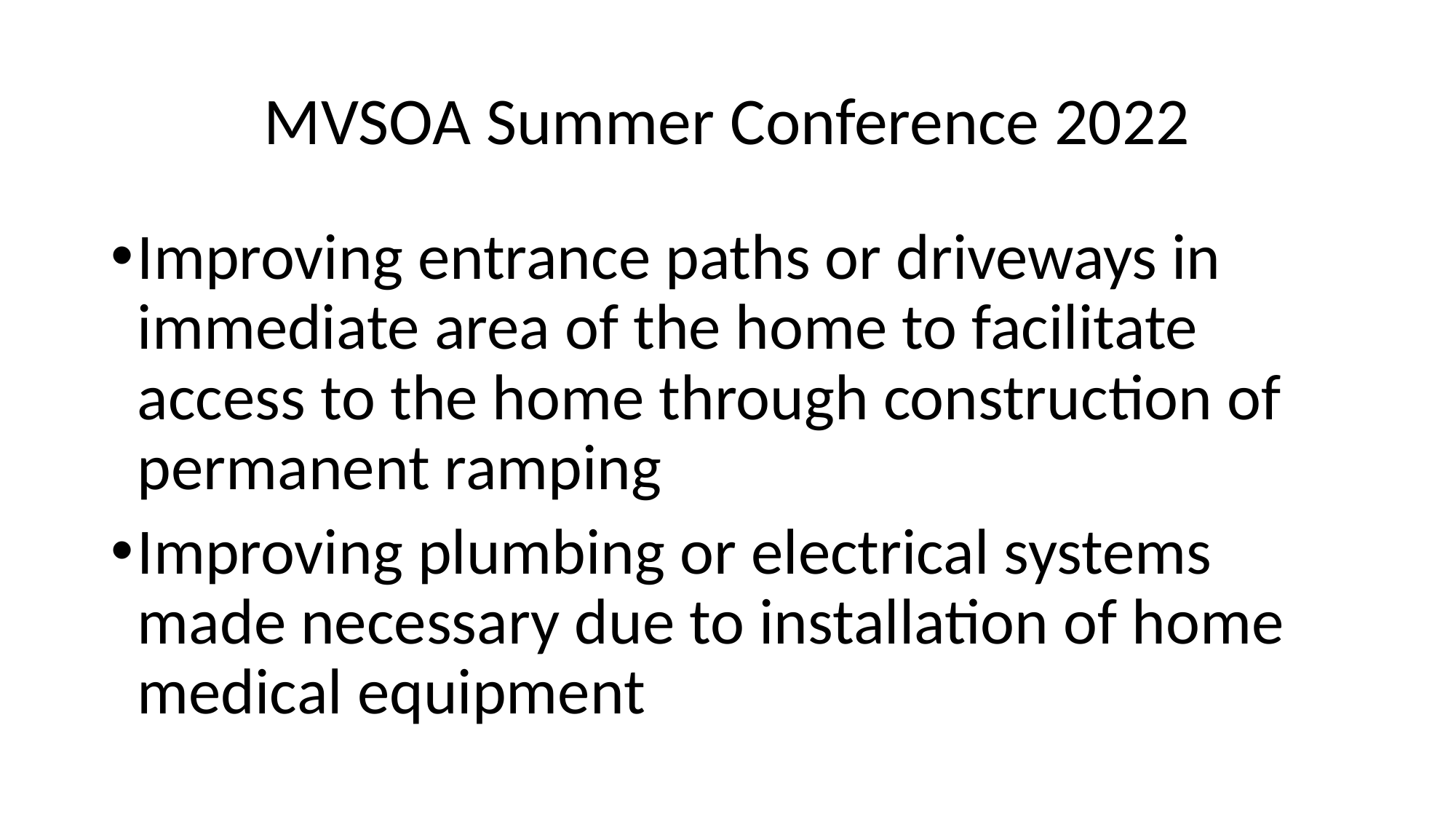

# MVSOA Summer Conference 2022
Improving entrance paths or driveways in immediate area of the home to facilitate access to the home through construction of permanent ramping
Improving plumbing or electrical systems made necessary due to installation of home medical equipment